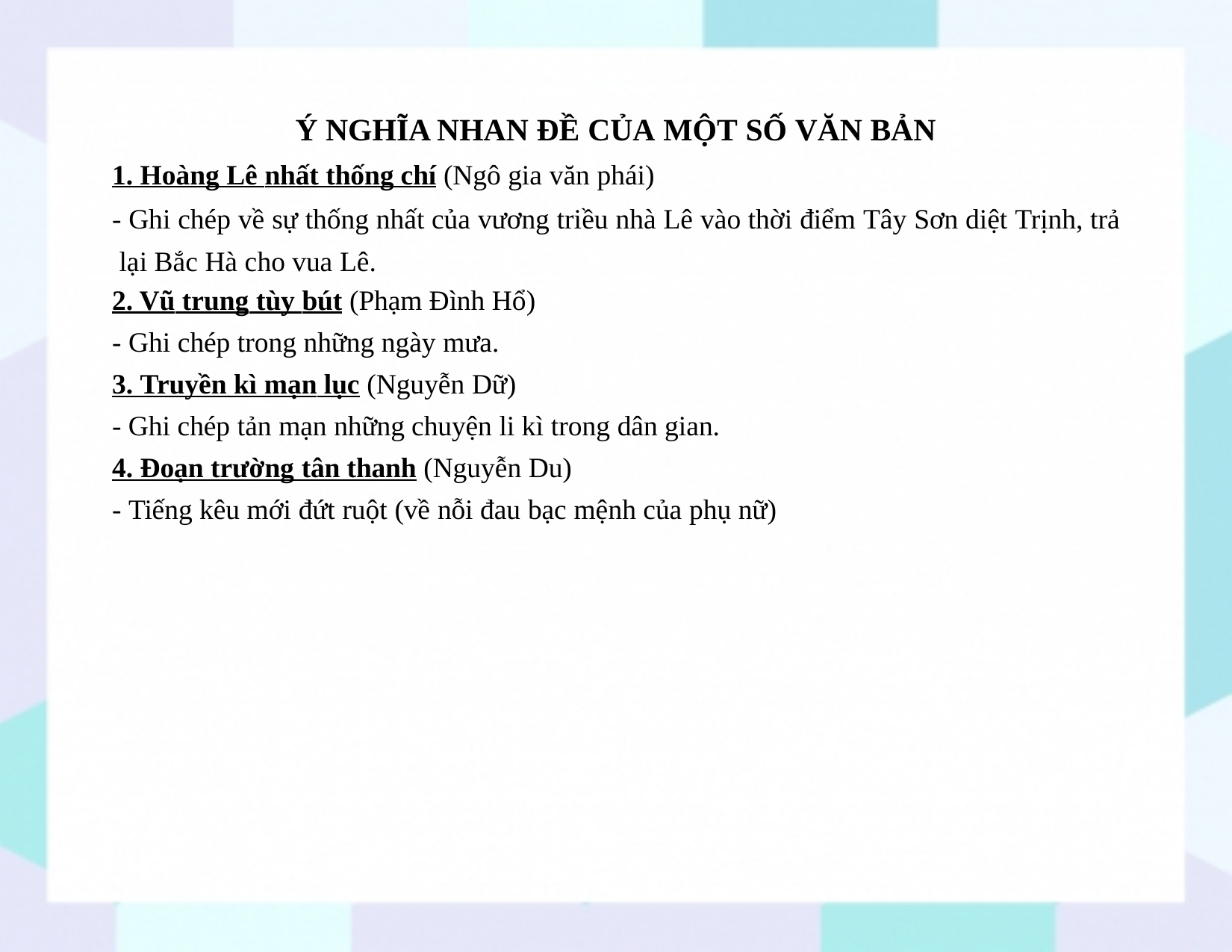

# Ý NGHĨA NHAN ĐỀ CỦA MỘT SỐ VĂN BẢN
1. Hoàng Lê nhất thống chí (Ngô gia văn phái)
- Ghi chép về sự thống nhất của vương triều nhà Lê vào thời điểm Tây Sơn diệt Trịnh, trả  lại Bắc Hà cho vua Lê.
2. Vũ trung tùy bút (Phạm Đình Hổ)
- Ghi chép trong những ngày mưa.
3. Truyền kì mạn lục (Nguyễn Dữ)
- Ghi chép tản mạn những chuyện li kì trong dân gian.
4. Đoạn trường tân thanh (Nguyễn Du)
- Tiếng kêu mới đứt ruột (về nỗi đau bạc mệnh của phụ nữ)